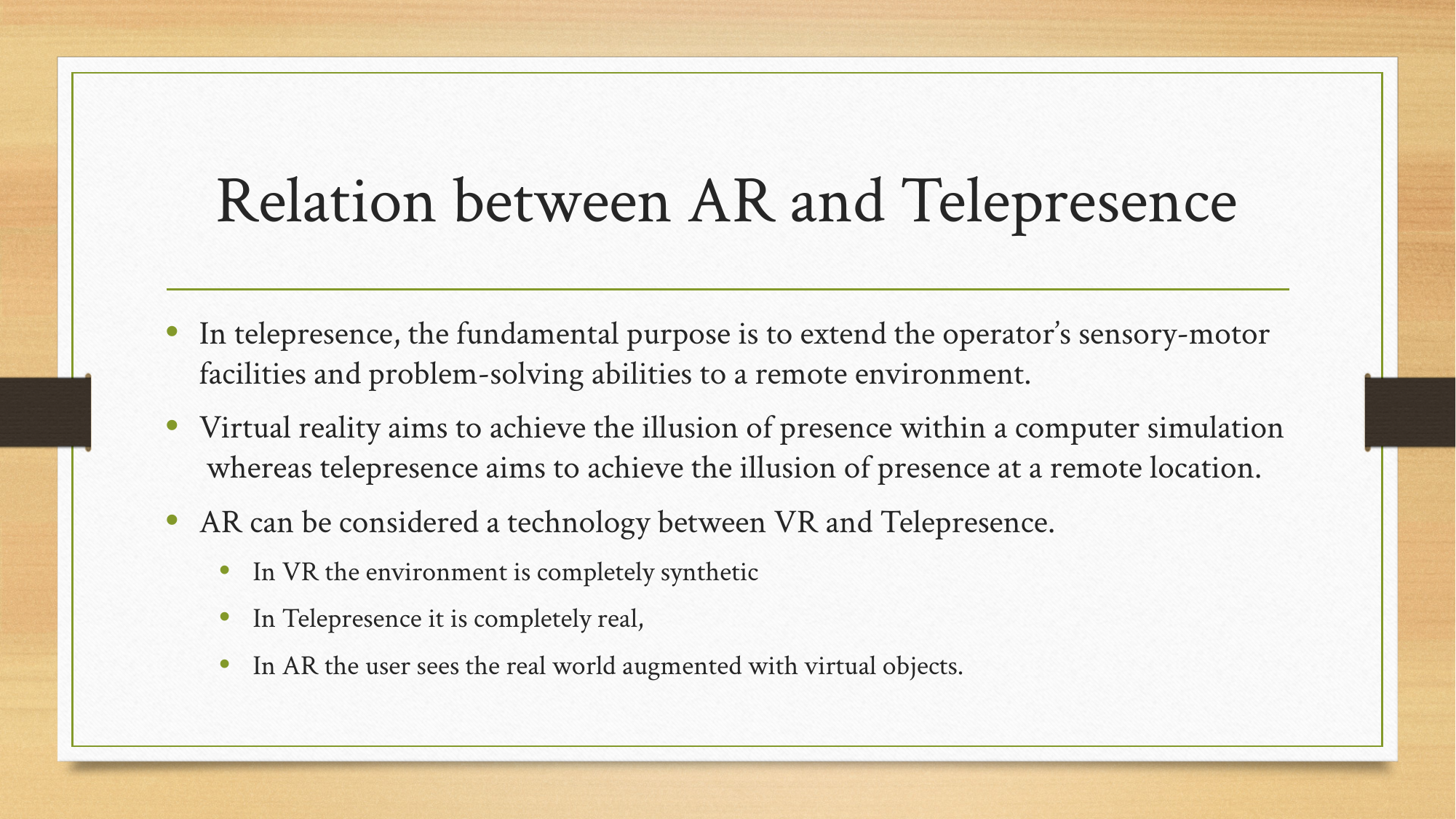

# Relation between AR and Telepresence
In telepresence, the fundamental purpose is to extend the operator’s sensory-motor facilities and problem-solving abilities to a remote environment.
Virtual reality aims to achieve the illusion of presence within a computer simulation  whereas telepresence aims to achieve the illusion of presence at a remote location.
AR can be considered a technology between VR and Telepresence.
In VR the environment is completely synthetic
In Telepresence it is completely real,
In AR the user sees the real world augmented with virtual objects.